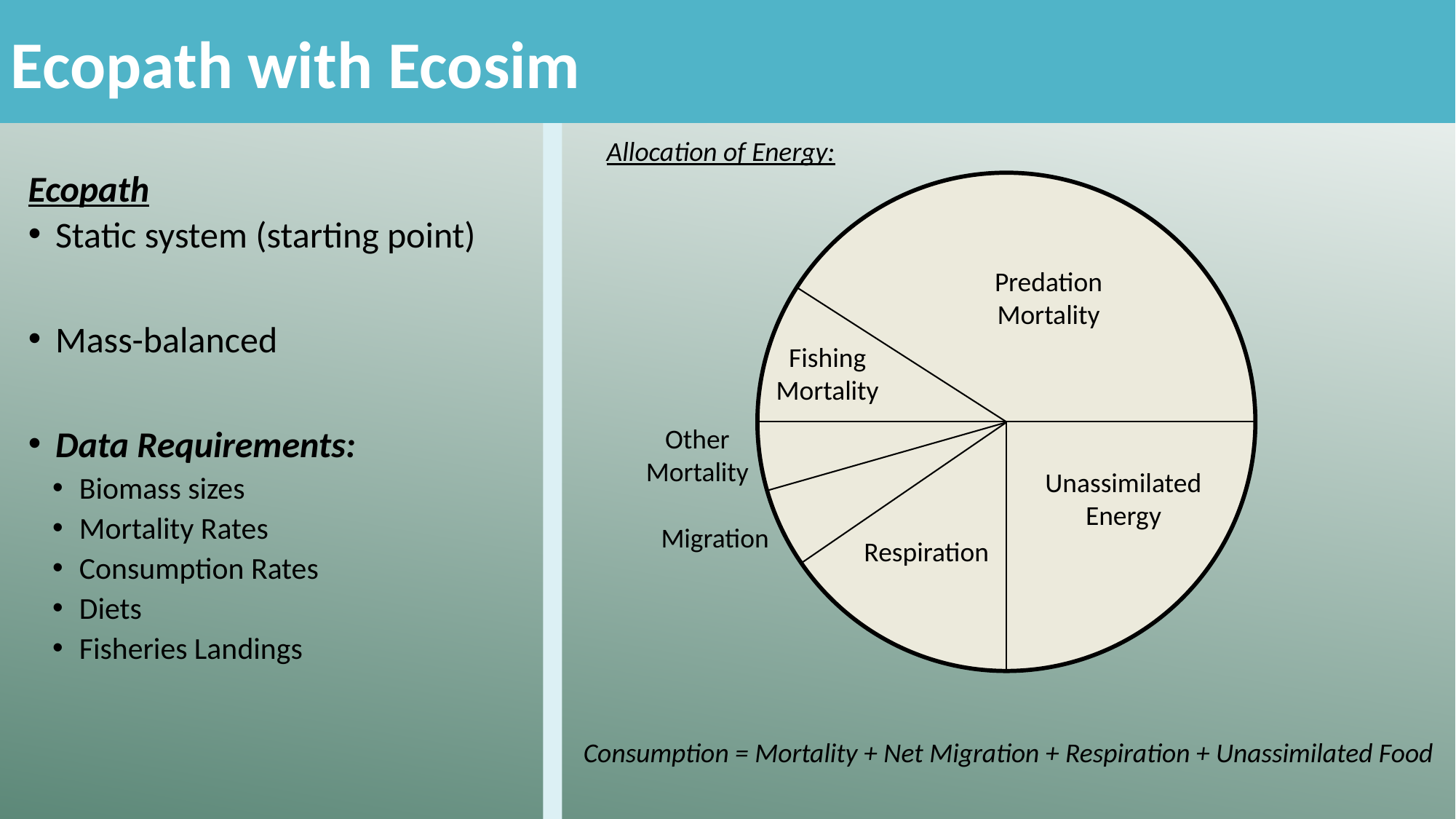

Ecopath with Ecosim

Allocation of Energy:
Ecopath
Static system (starting point)

Mass-balanced

Data Requirements:
Biomass sizes
Mortality Rates
Consumption Rates
Diets
Fisheries Landings

Predation Mortality
Fishing Mortality
Other Mortality
Unassimilated Energy
Migration
Respiration
Consumption = Mortality + Net Migration + Respiration + Unassimilated Food